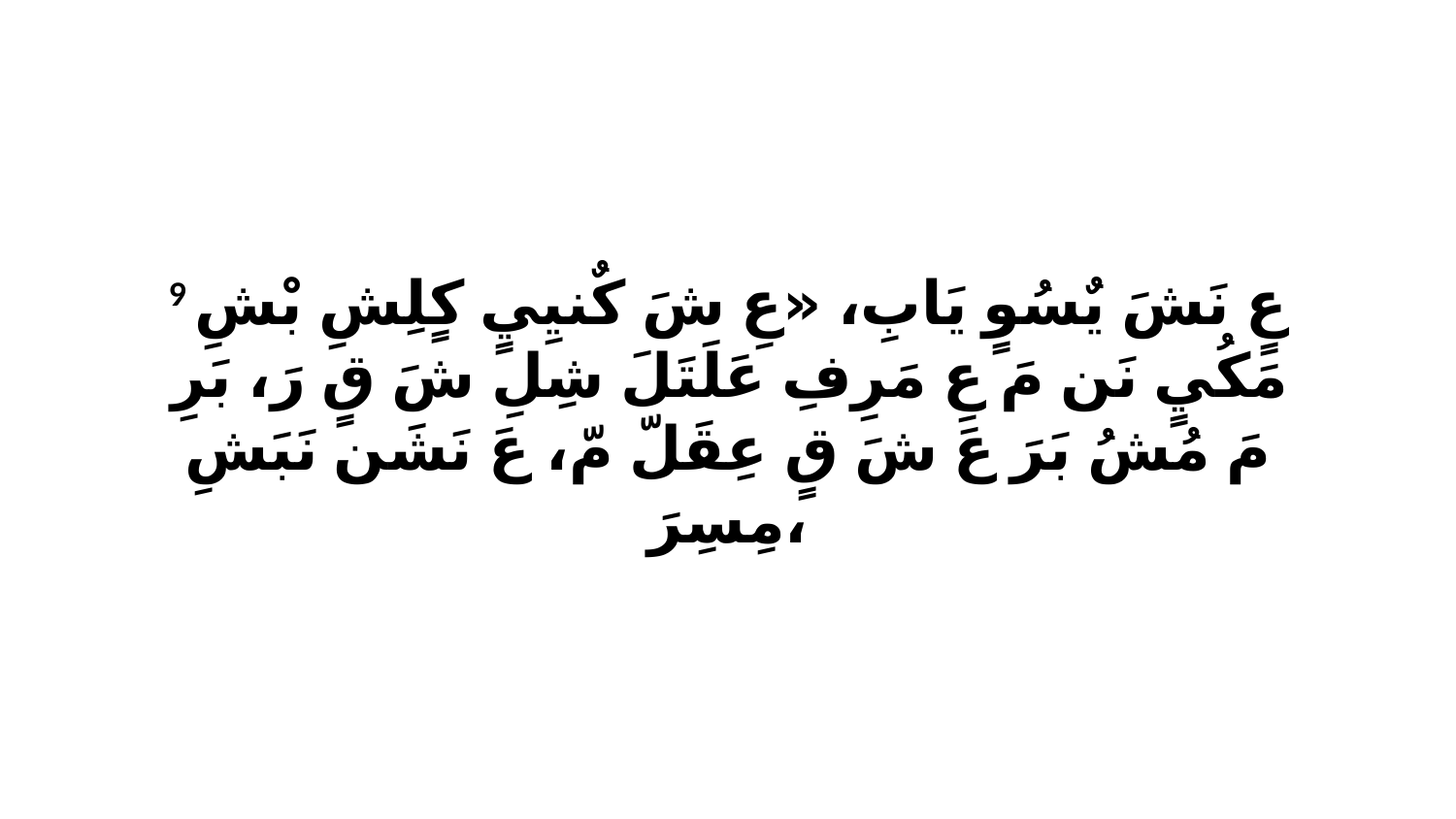

9 عٍ نَشَ يٌسُوٍ يَابِ، «عِ شَ كٌنيِيٍ كٍلِشِ بْشِ مَكُيٍ نَن مَ عِ مَرِفِ عَلَتَلَ شِلِ شَ قٍ رَ، بَرِ مَ مُشُ بَرَ عَ شَ قٍ عِقَلّ مّ، عَ نَشَن نَبَشِ مِسِرَ،